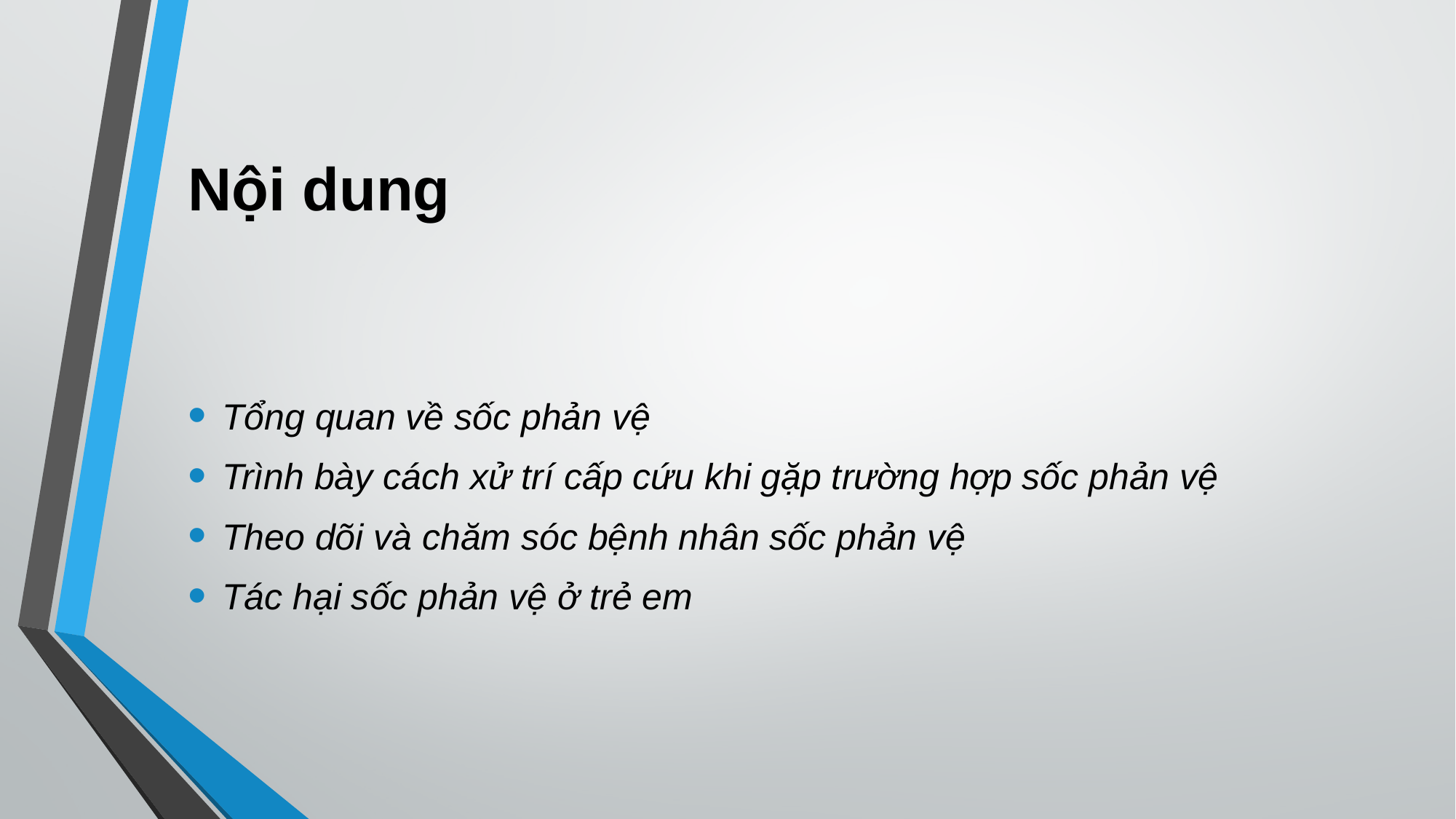

# Nội dung
Tổng quan về sốc phản vệ
Trình bày cách xử trí cấp cứu khi gặp trường hợp sốc phản vệ
Theo dõi và chăm sóc bệnh nhân sốc phản vệ
Tác hại sốc phản vệ ở trẻ em